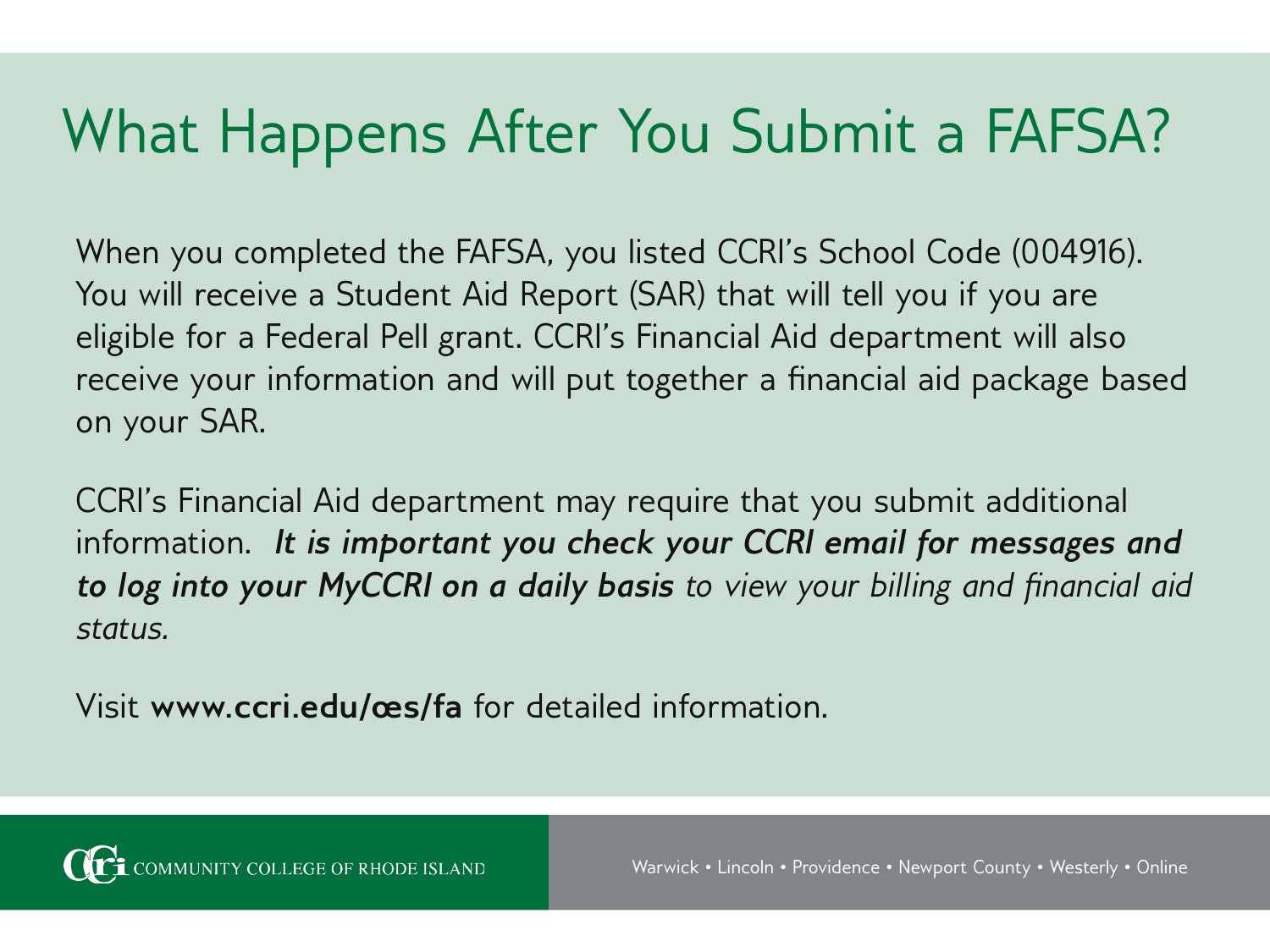

# What Happens After You Submit a FAFSA?
When you completed the FAFSA, you listed CCRI’s School Code (004916).  You will receive a Student Aid Report (SAR) that will tell you if you are eligible for a Federal Pell grant. CCRI’s Financial Aid department will also receive your information and will put together a financial aid package based on your SAR.

CCRI’s Financial Aid department may require that you submit additional information.  It is important you check your CCRI email for messages and to log into your MyCCRI on a daily basis to view your billing and financial aid status.

Visit www.ccri.edu/oes/fa for detailed information.